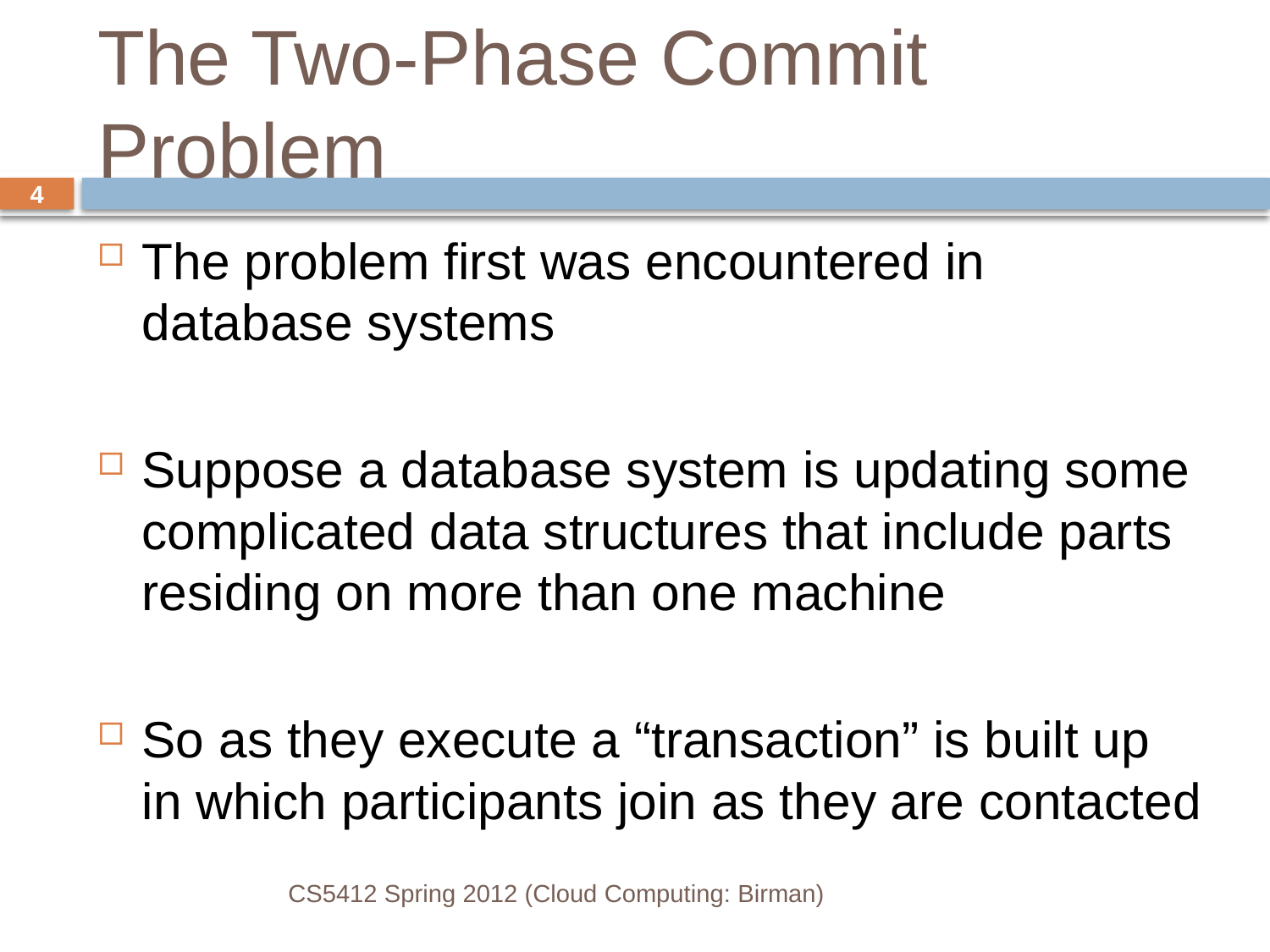

# The Two-Phase Commit Problem
4
The problem first was encountered in database systems

Suppose a database system is updating some complicated data structures that include parts residing on more than one machine

So as they execute a “transaction” is built up in which participants join as they are contacted
CS5412 Spring 2012 (Cloud Computing: Birman)